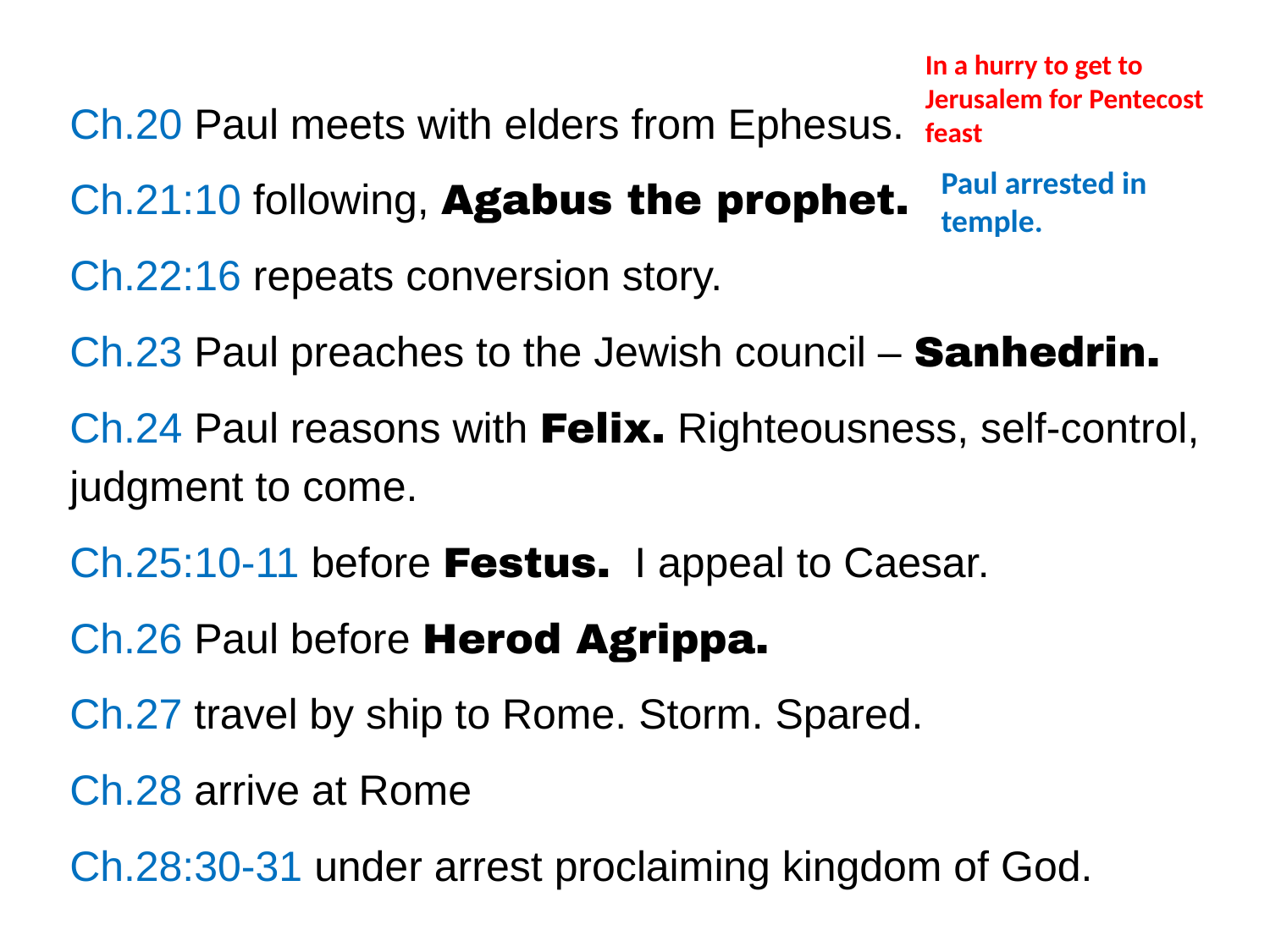

In a hurry to get to Jerusalem for Pentecost feast
Ch.20 Paul meets with elders from Ephesus.
Ch.21:10 following, Agabus the prophet.
Ch.22:16 repeats conversion story.
Ch.23 Paul preaches to the Jewish council – Sanhedrin.
Ch.24 Paul reasons with Felix. Righteousness, self-control, judgment to come.
Ch.25:10-11 before Festus.  I appeal to Caesar.
Ch.26 Paul before Herod Agrippa.
Ch.27 travel by ship to Rome. Storm. Spared.
Ch.28 arrive at Rome
Ch.28:30-31 under arrest proclaiming kingdom of God.
Paul arrested in temple.